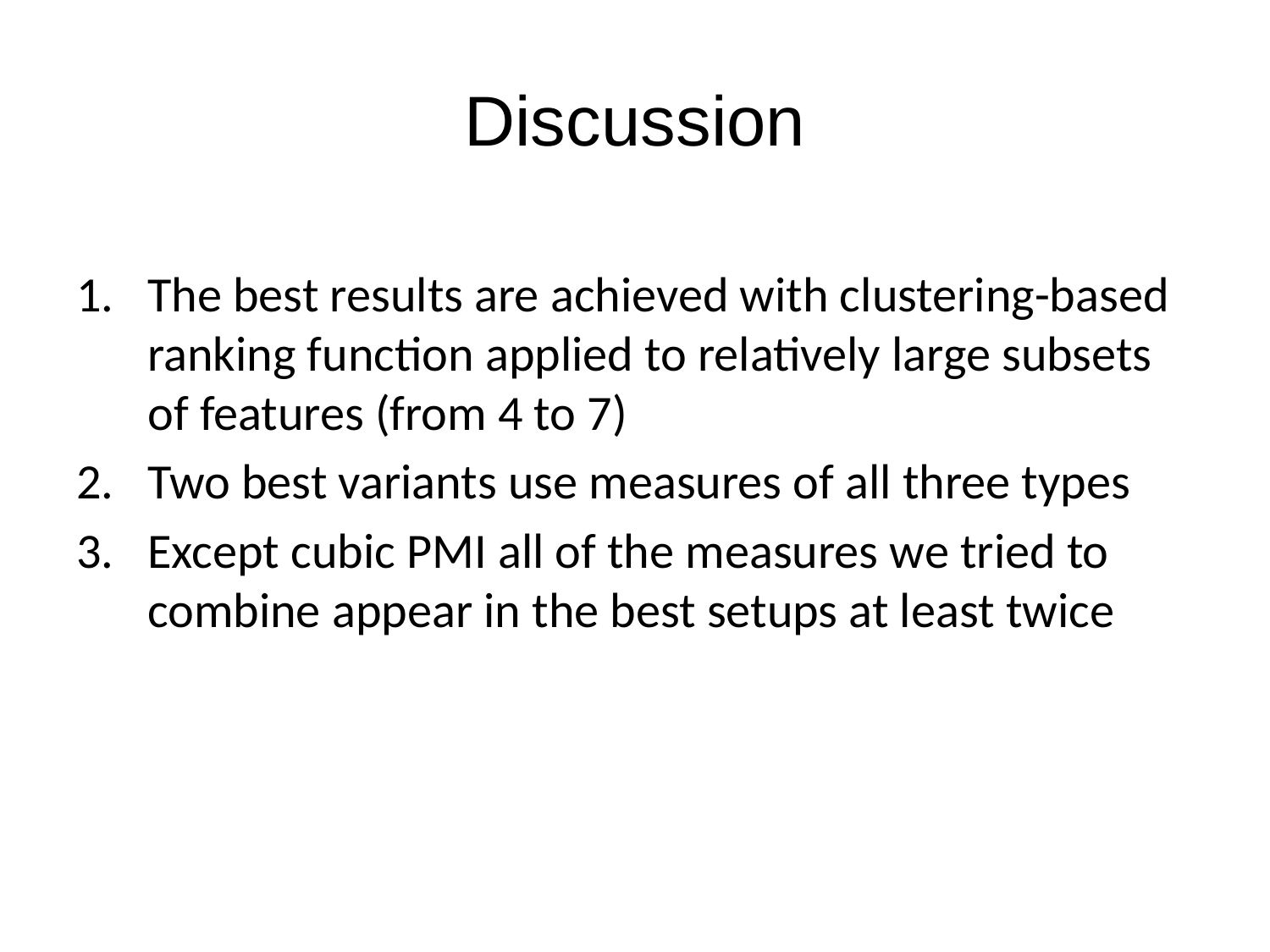

# Discussion
The best results are achieved with clustering-based ranking function applied to relatively large subsets of features (from 4 to 7)
Two best variants use measures of all three types
Except cubic PMI all of the measures we tried to combine appear in the best setups at least twice